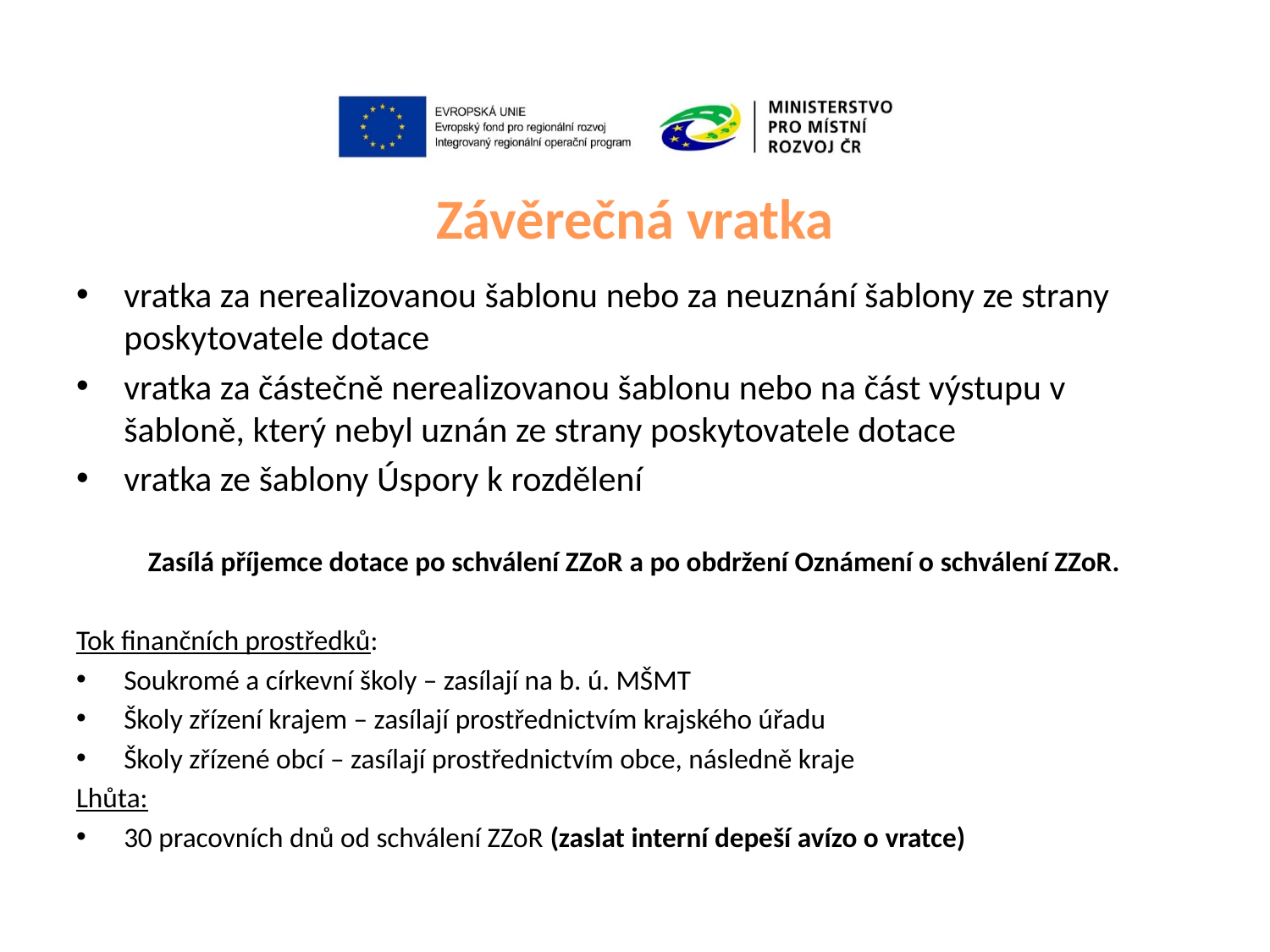

# Závěrečná vratka
vratka za nerealizovanou šablonu nebo za neuznání šablony ze strany poskytovatele dotace
vratka za částečně nerealizovanou šablonu nebo na část výstupu v šabloně, který nebyl uznán ze strany poskytovatele dotace
vratka ze šablony Úspory k rozdělení

Zasílá příjemce dotace po schválení ZZoR a po obdržení Oznámení o schválení ZZoR.

Tok finančních prostředků:
Soukromé a církevní školy – zasílají na b. ú. MŠMT
Školy zřízení krajem – zasílají prostřednictvím krajského úřadu
Školy zřízené obcí – zasílají prostřednictvím obce, následně kraje
Lhůta:
30 pracovních dnů od schválení ZZoR (zaslat interní depeší avízo o vratce)